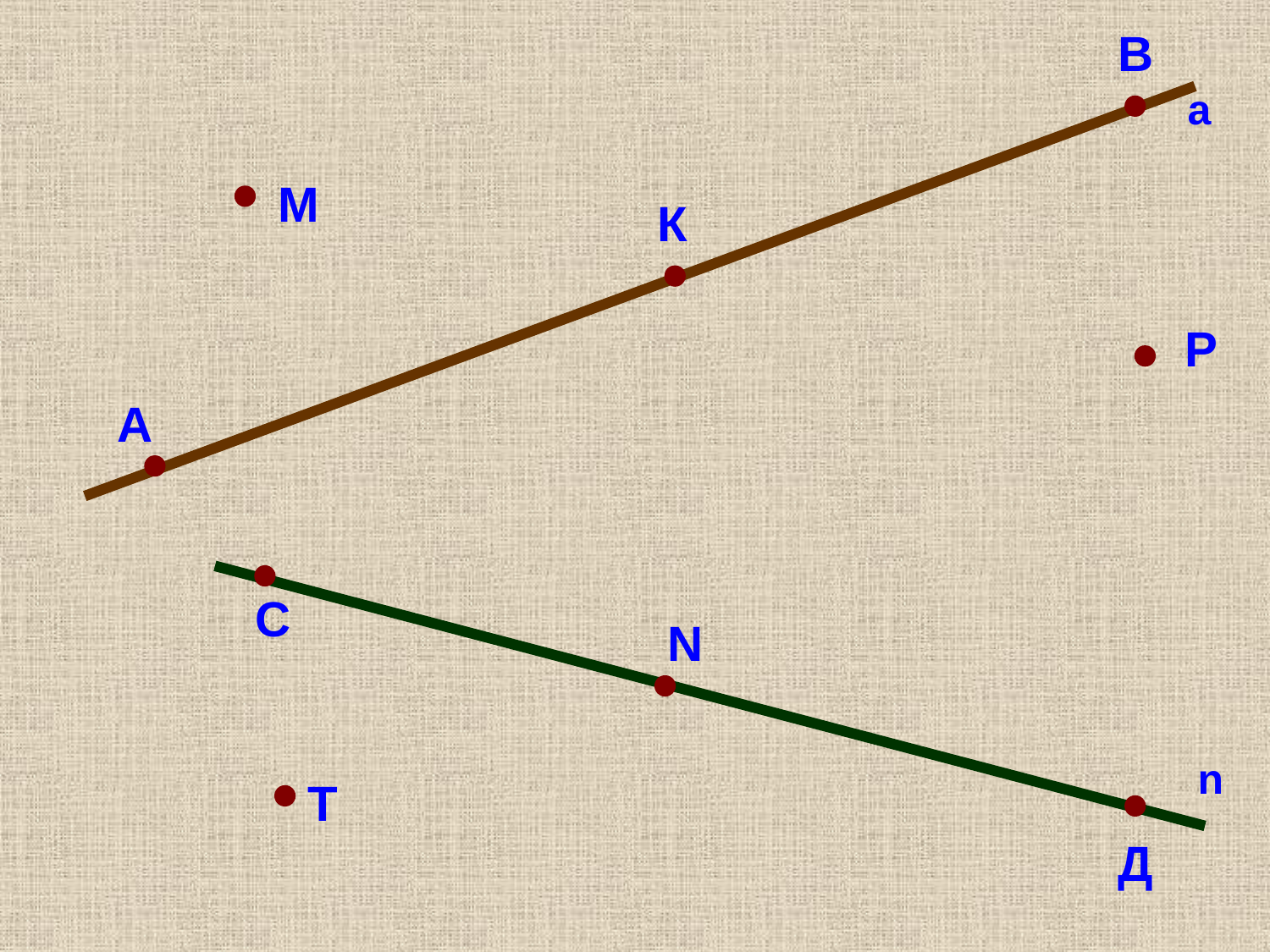

В
а

М

К

Р

А

С
N

n
Т

Д